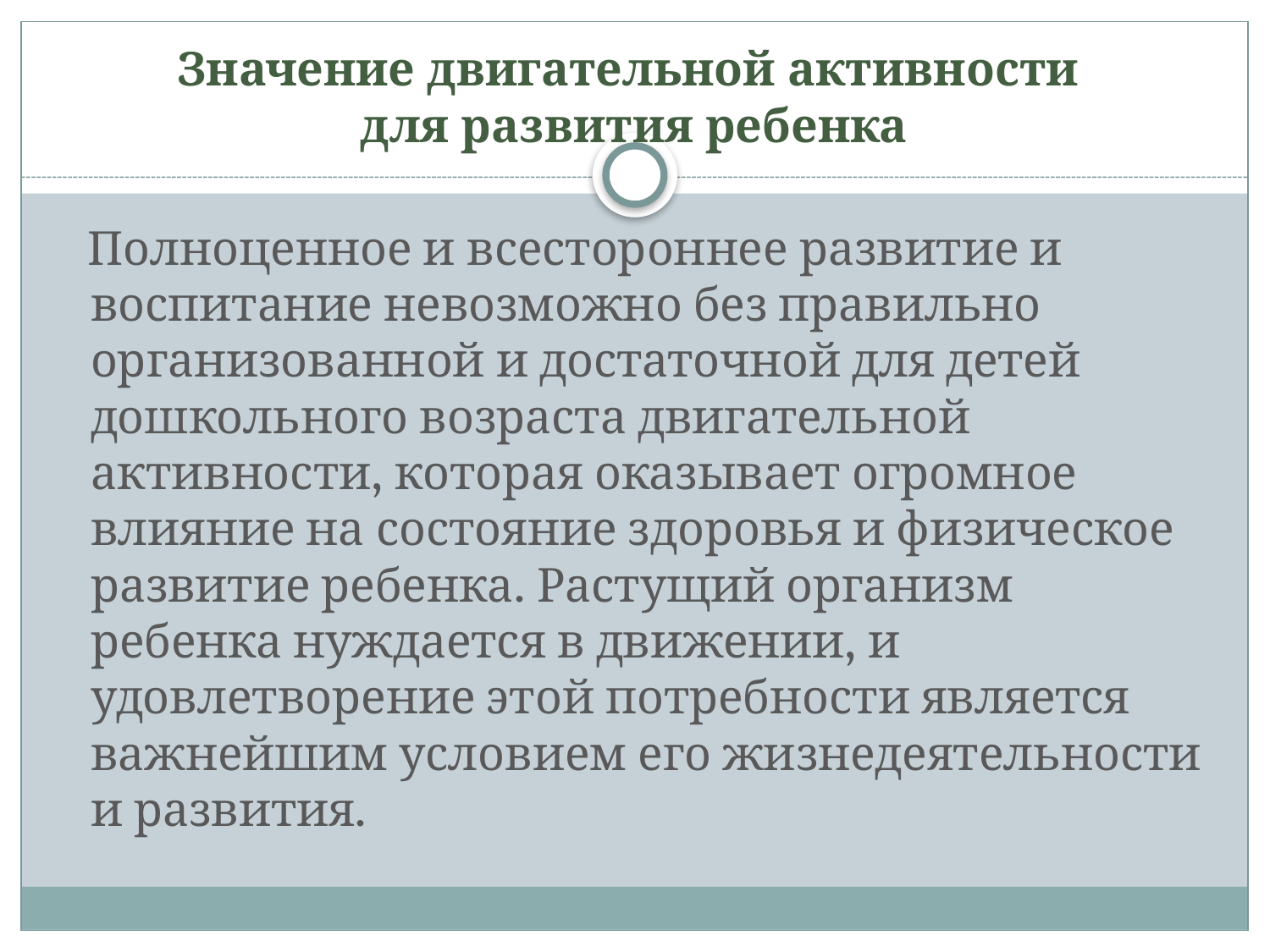

# Значение двигательной активности для развития ребенка
   Полноценное и всестороннее развитие и воспитание невозможно без правильно организованной и достаточной для детей дошкольного возраста двигательной активности, которая оказывает огромное влияние на состояние здоровья и физическое развитие ребенка. Растущий организм ребенка нуждается в движении, и удовлетворение этой потребности является важнейшим условием его жизнедеятельности и развития.